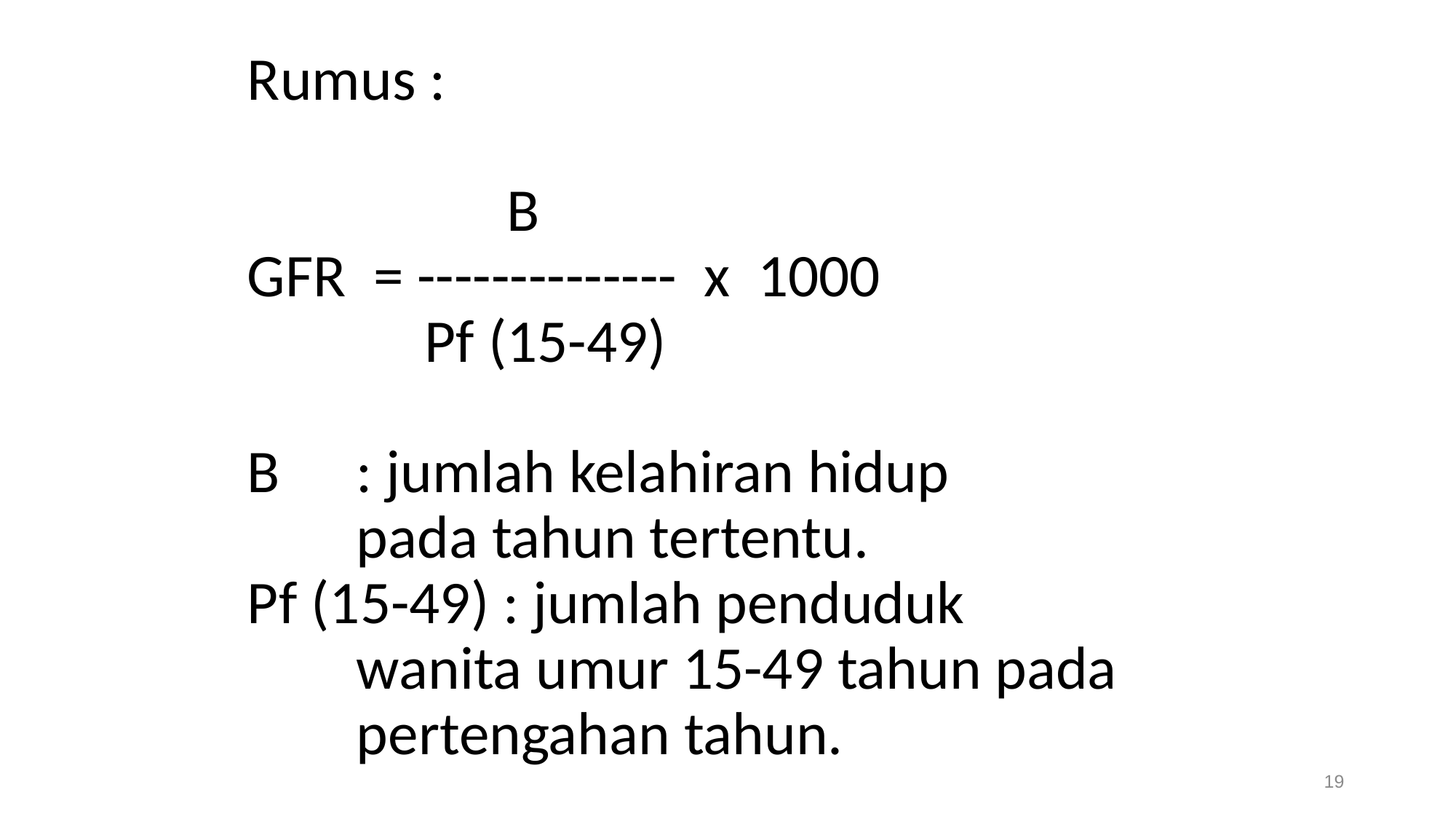

# Rumus : B GFR  = --------------  x  1000 Pf (15-49) B	: jumlah kelahiran hidup pada tahun tertentu. Pf (15-49) : jumlah penduduk wanita umur 15-49 tahun pada pertengahan tahun.
19